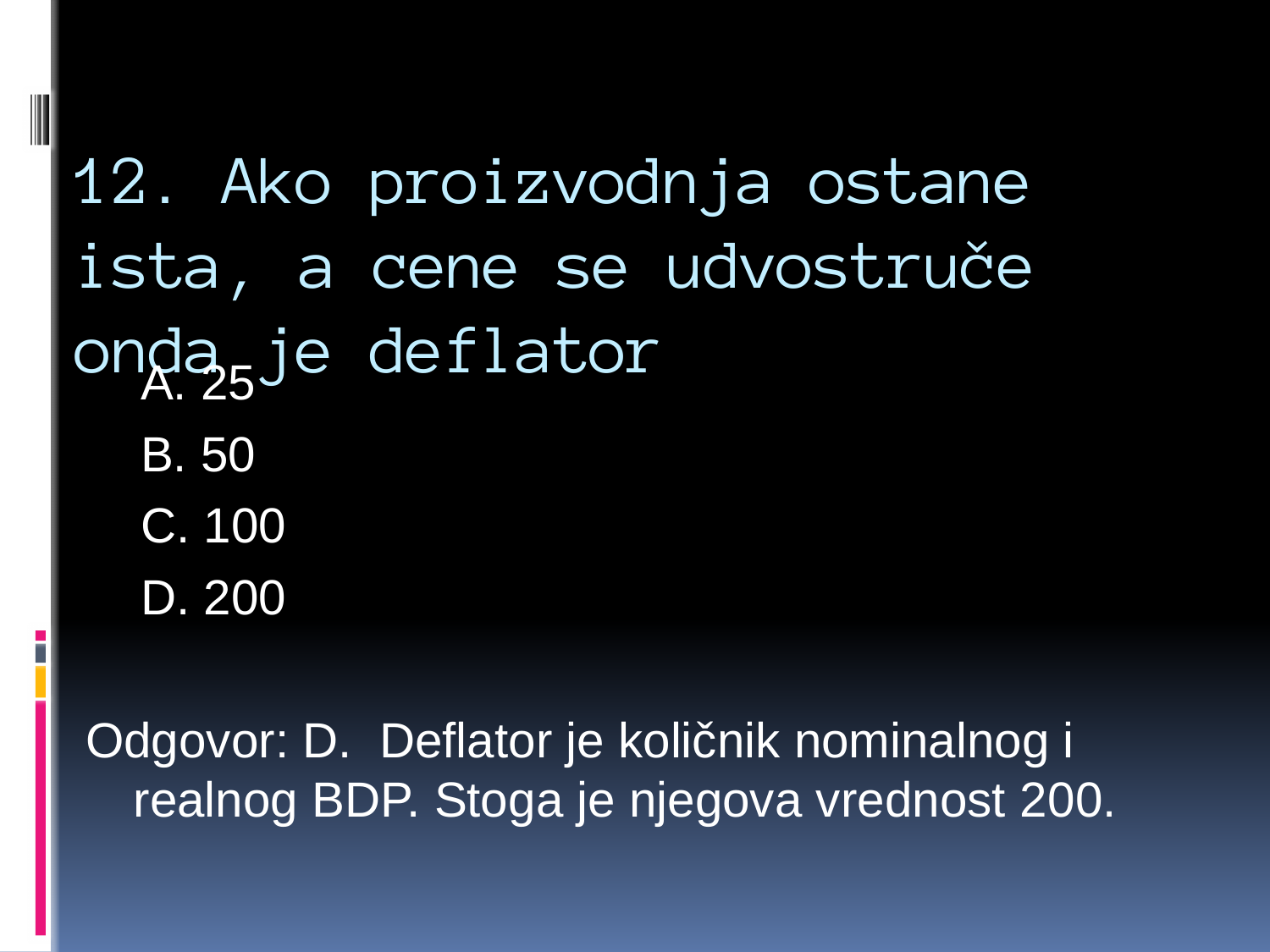

# 12. Ako proizvodnja ostane ista, a cene se udvostruče onda je deflator
    A. 25
    B. 50
    C. 100
    D. 200

Odgovor: D.  Deflator je količnik nominalnog i realnog BDP. Stoga je njegova vrednost 200.